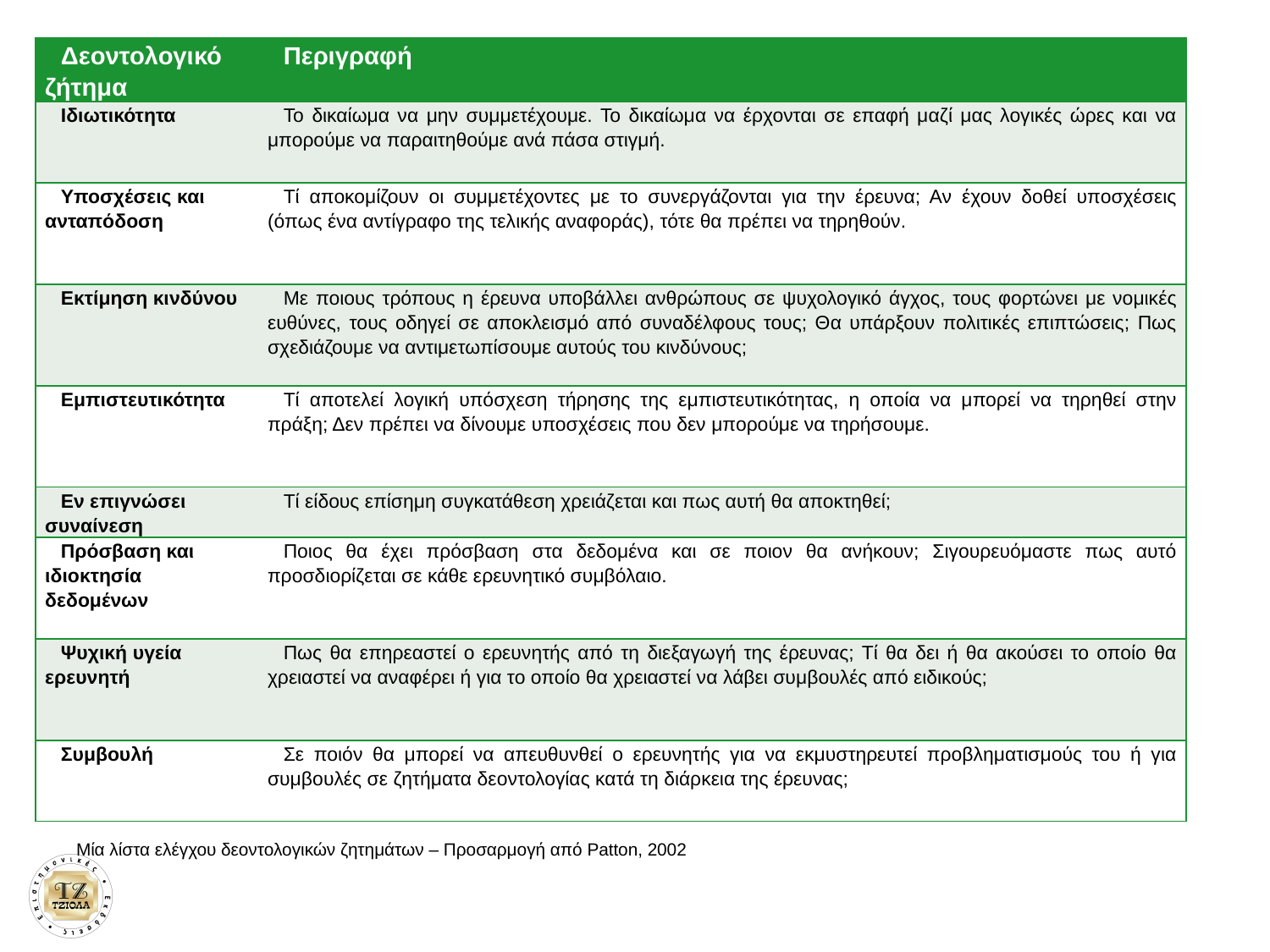

#
| Δεοντολογικό ζήτημα | Περιγραφή |
| --- | --- |
| Ιδιωτικότητα | Το δικαίωμα να μην συμμετέχουμε. Το δικαίωμα να έρχονται σε επαφή μαζί μας λογικές ώρες και να μπορούμε να παραιτηθούμε ανά πάσα στιγμή. |
| Υποσχέσεις και ανταπόδοση | Τί αποκομίζουν οι συμμετέχοντες με το συνεργάζονται για την έρευνα; Αν έχουν δοθεί υποσχέσεις (όπως ένα αντίγραφο της τελικής αναφοράς), τότε θα πρέπει να τηρηθούν. |
| Εκτίμηση κινδύνου | Με ποιους τρόπους η έρευνα υποβάλλει ανθρώπους σε ψυχολογικό άγχος, τους φορτώνει με νομικές ευθύνες, τους οδηγεί σε αποκλεισμό από συναδέλφους τους; Θα υπάρξουν πολιτικές επιπτώσεις; Πως σχεδιάζουμε να αντιμετωπίσουμε αυτούς του κινδύνους; |
| Εμπιστευτικότητα | Τί αποτελεί λογική υπόσχεση τήρησης της εμπιστευτικότητας, η οποία να μπορεί να τηρηθεί στην πράξη; Δεν πρέπει να δίνουμε υποσχέσεις που δεν μπορούμε να τηρήσουμε. |
| Εν επιγνώσει συναίνεση | Τί είδους επίσημη συγκατάθεση χρειάζεται και πως αυτή θα αποκτηθεί; |
| Πρόσβαση και ιδιοκτησία δεδομένων | Ποιος θα έχει πρόσβαση στα δεδομένα και σε ποιον θα ανήκουν; Σιγουρευόμαστε πως αυτό προσδιορίζεται σε κάθε ερευνητικό συμβόλαιο. |
| Ψυχική υγεία ερευνητή | Πως θα επηρεαστεί ο ερευνητής από τη διεξαγωγή της έρευνας; Τί θα δει ή θα ακούσει το οποίο θα χρειαστεί να αναφέρει ή για το οποίο θα χρειαστεί να λάβει συμβουλές από ειδικούς; |
| Συμβουλή | Σε ποιόν θα μπορεί να απευθυνθεί ο ερευνητής για να εκμυστηρευτεί προβληματισμούς του ή για συμβουλές σε ζητήματα δεοντολογίας κατά τη διάρκεια της έρευνας; |
Μία λίστα ελέγχου δεοντολογικών ζητημάτων – Προσαρμογή από Patton, 2002